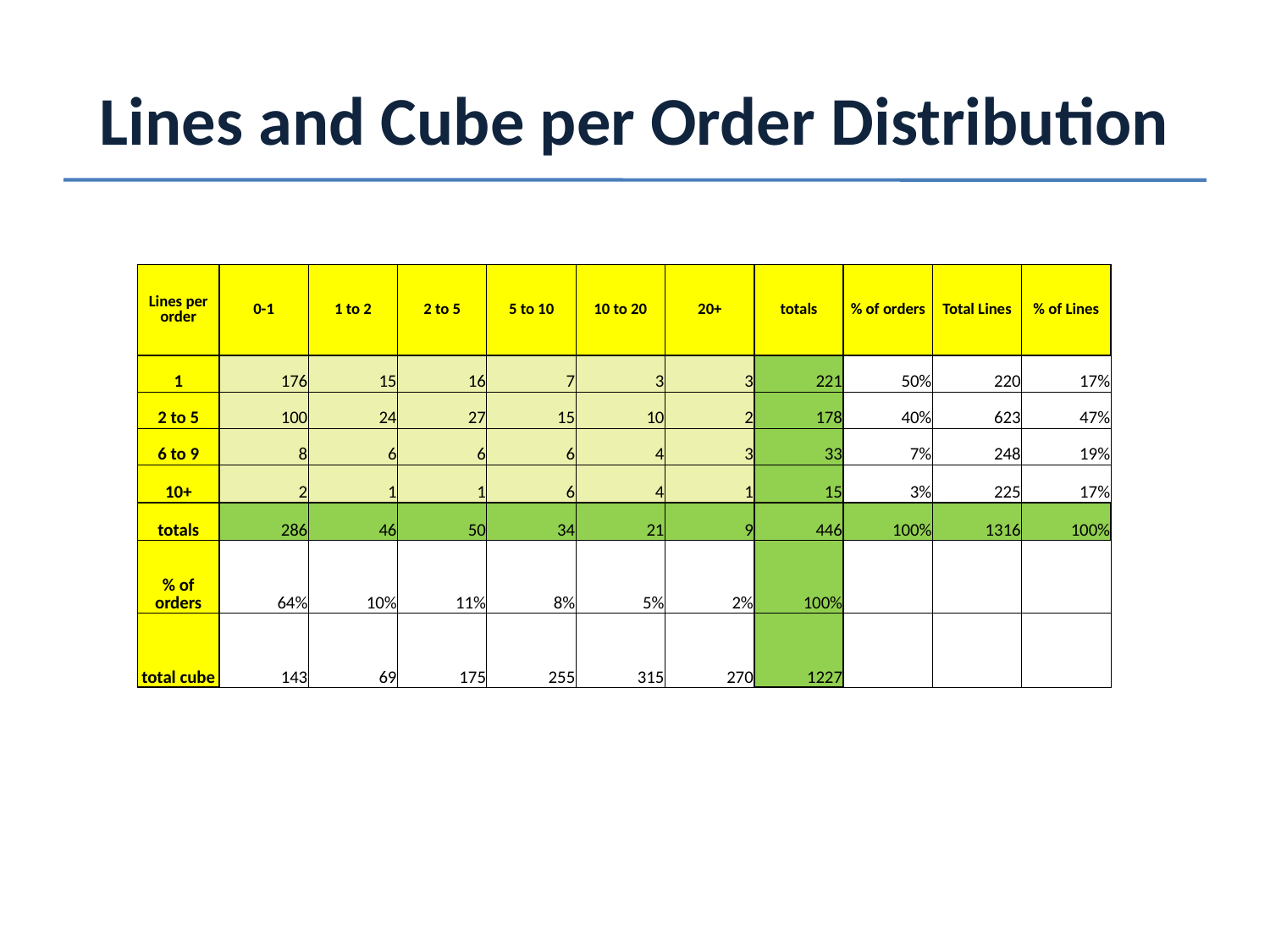

# Lines and Cube per Order Distribution
| Lines per order | 0-1 | 1 to 2 | 2 to 5 | 5 to 10 | 10 to 20 | 20+ | totals | % of orders | Total Lines | % of Lines |
| --- | --- | --- | --- | --- | --- | --- | --- | --- | --- | --- |
| 1 | 176 | 15 | 16 | 7 | 3 | 3 | 221 | 50% | 220 | 17% |
| 2 to 5 | 100 | 24 | 27 | 15 | 10 | 2 | 178 | 40% | 623 | 47% |
| 6 to 9 | 8 | 6 | 6 | 6 | 4 | 3 | 33 | 7% | 248 | 19% |
| 10+ | 2 | 1 | 1 | 6 | 4 | 1 | 15 | 3% | 225 | 17% |
| totals | 286 | 46 | 50 | 34 | 21 | 9 | 446 | 100% | 1316 | 100% |
| % of orders | 64% | 10% | 11% | 8% | 5% | 2% | 100% |  |  |  |
| total cube | 143 | 69 | 175 | 255 | 315 | 270 | 1227 |  |  |  |